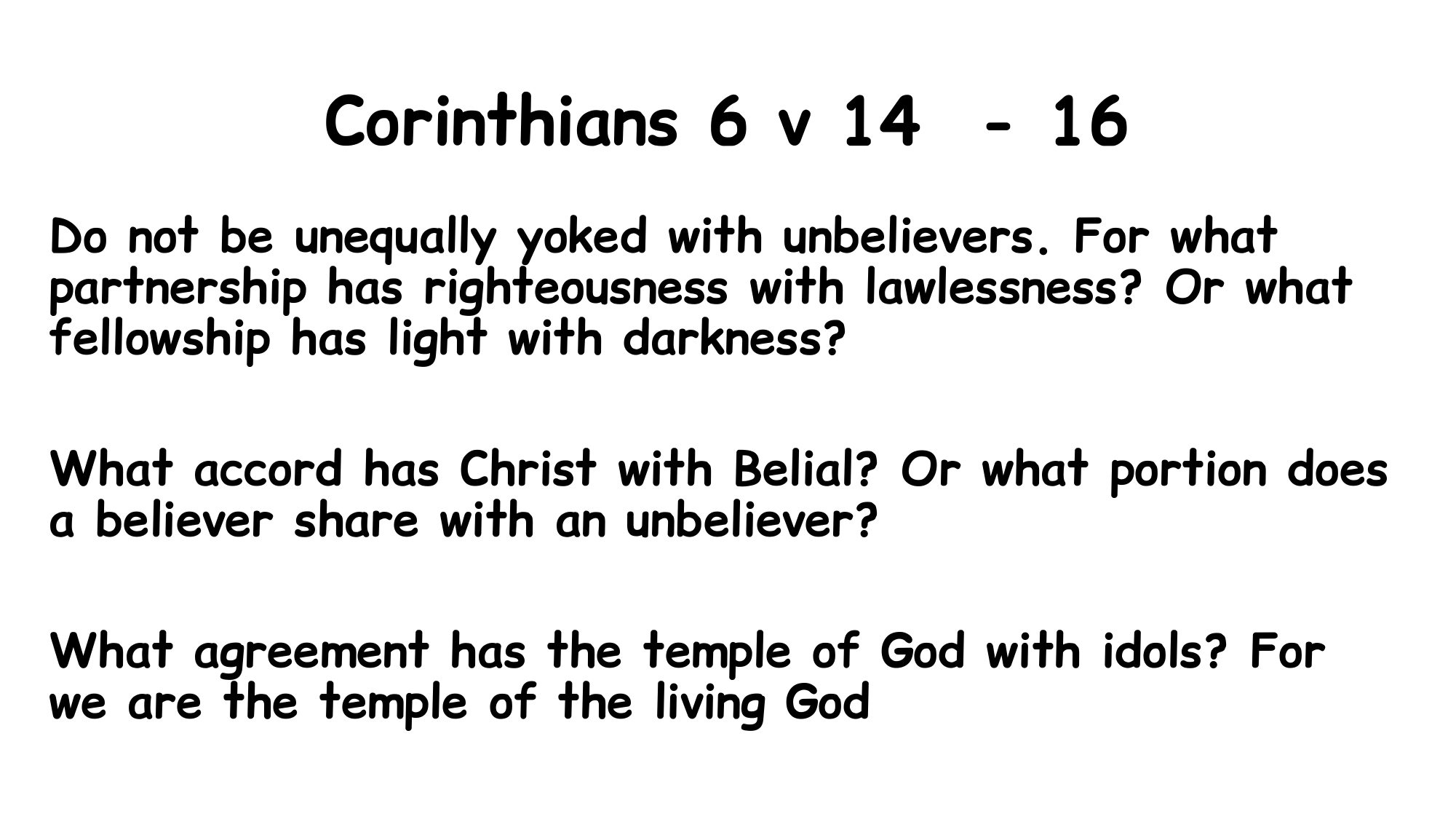

# Corinthians 6 v 14  - 16

Do not be unequally yoked with unbelievers. For what partnership has righteousness with lawlessness? Or what fellowship has light with darkness?

What accord has Christ with Belial? Or what portion does a believer share with an unbeliever?

What agreement has the temple of God with idols? For we are the temple of the living God